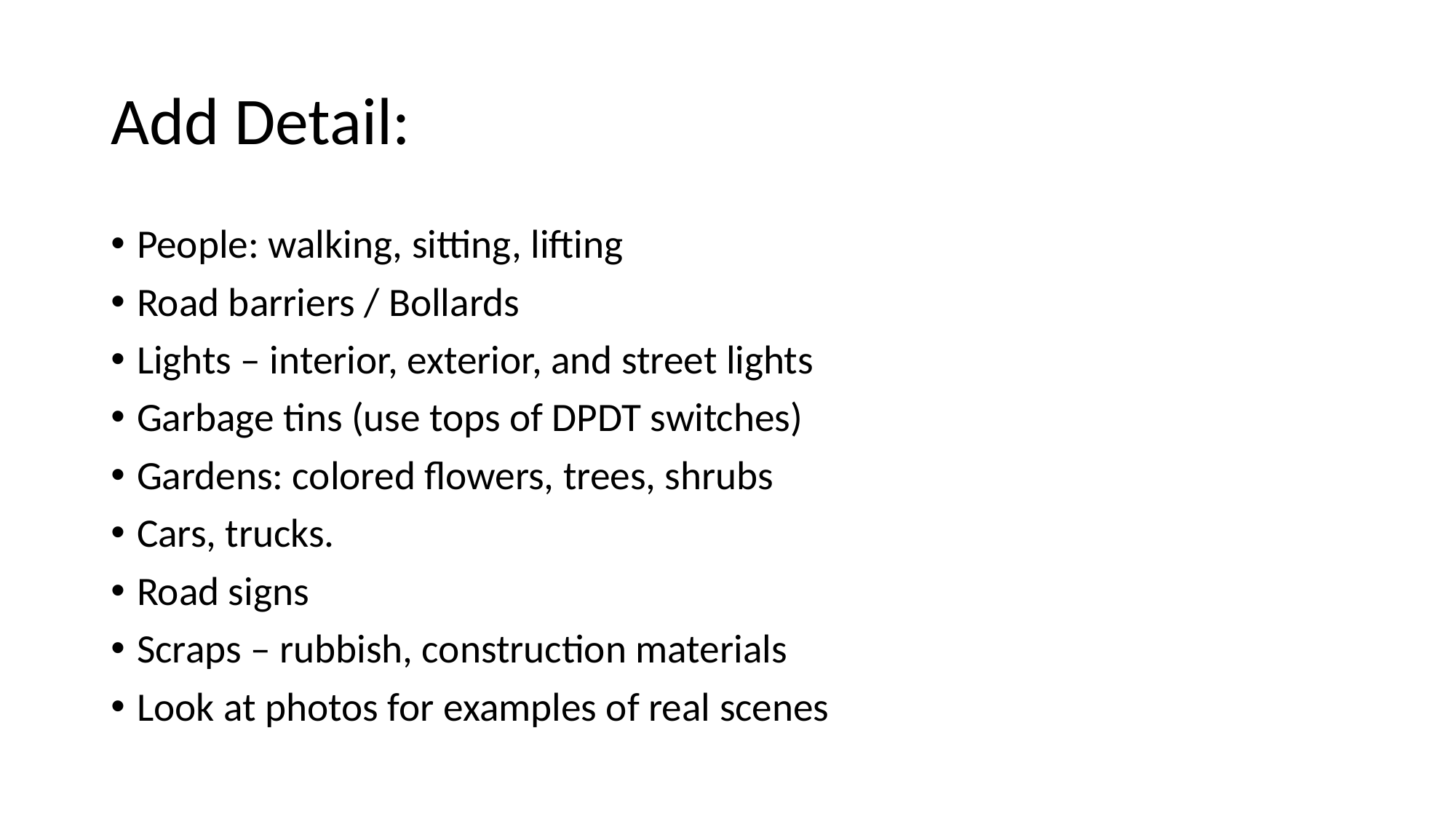

# Add Detail:
People: walking, sitting, lifting
Road barriers / Bollards
Lights – interior, exterior, and street lights
Garbage tins (use tops of DPDT switches)
Gardens: colored flowers, trees, shrubs
Cars, trucks.
Road signs
Scraps – rubbish, construction materials
Look at photos for examples of real scenes